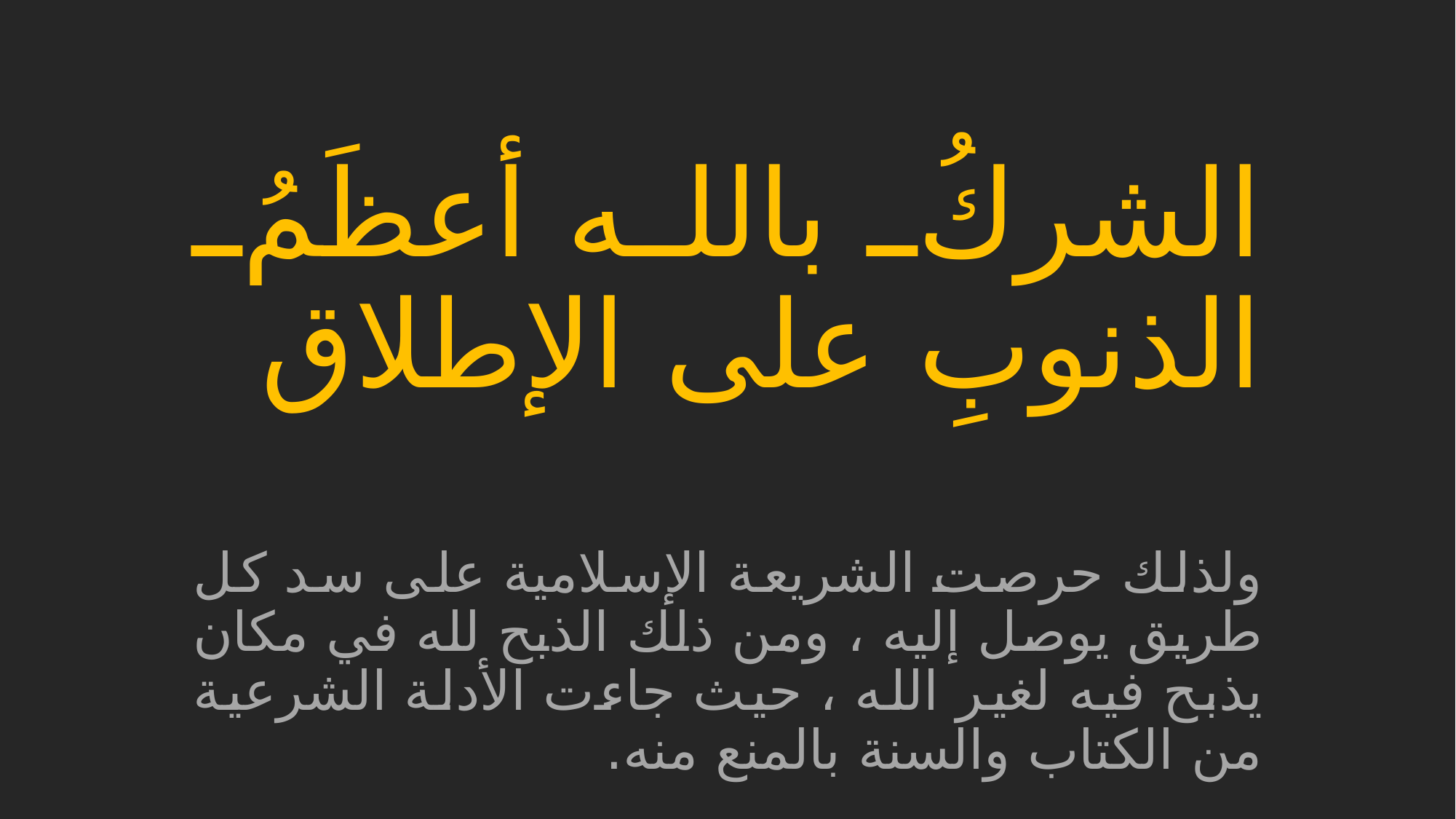

# الشركُ بالله أعظَمُ الذنوبِ على الإطلاق
ولذلك حرصت الشريعة الإسلامية على سد كل طريق يوصل إليه ، ومن ذلك الذبح لله في مكان يذبح فيه لغير الله ، حيث جاءت الأدلة الشرعية من الكتاب والسنة بالمنع منه.